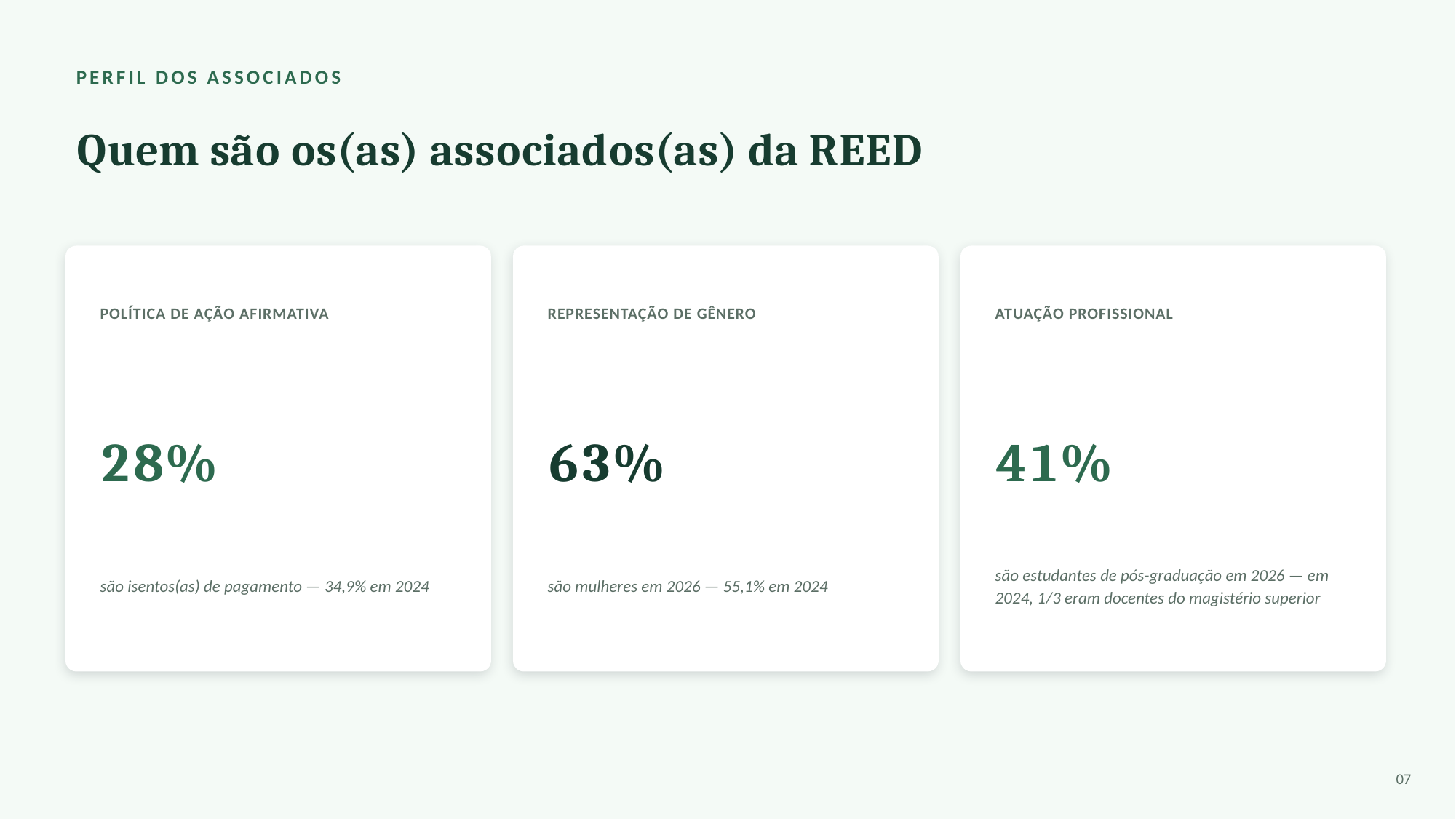

PERFIL DOS ASSOCIADOS
Quem são os(as) associados(as) da REED

POLÍTICA DE AÇÃO AFIRMATIVA
REPRESENTAÇÃO DE GÊNERO
ATUAÇÃO PROFISSIONAL
28%
63%
41%
são isentos(as) de pagamento — 34,9% em 2024
são mulheres em 2026 — 55,1% em 2024
são estudantes de pós-graduação em 2026 — em 2024, 1/3 eram docentes do magistério superior
07